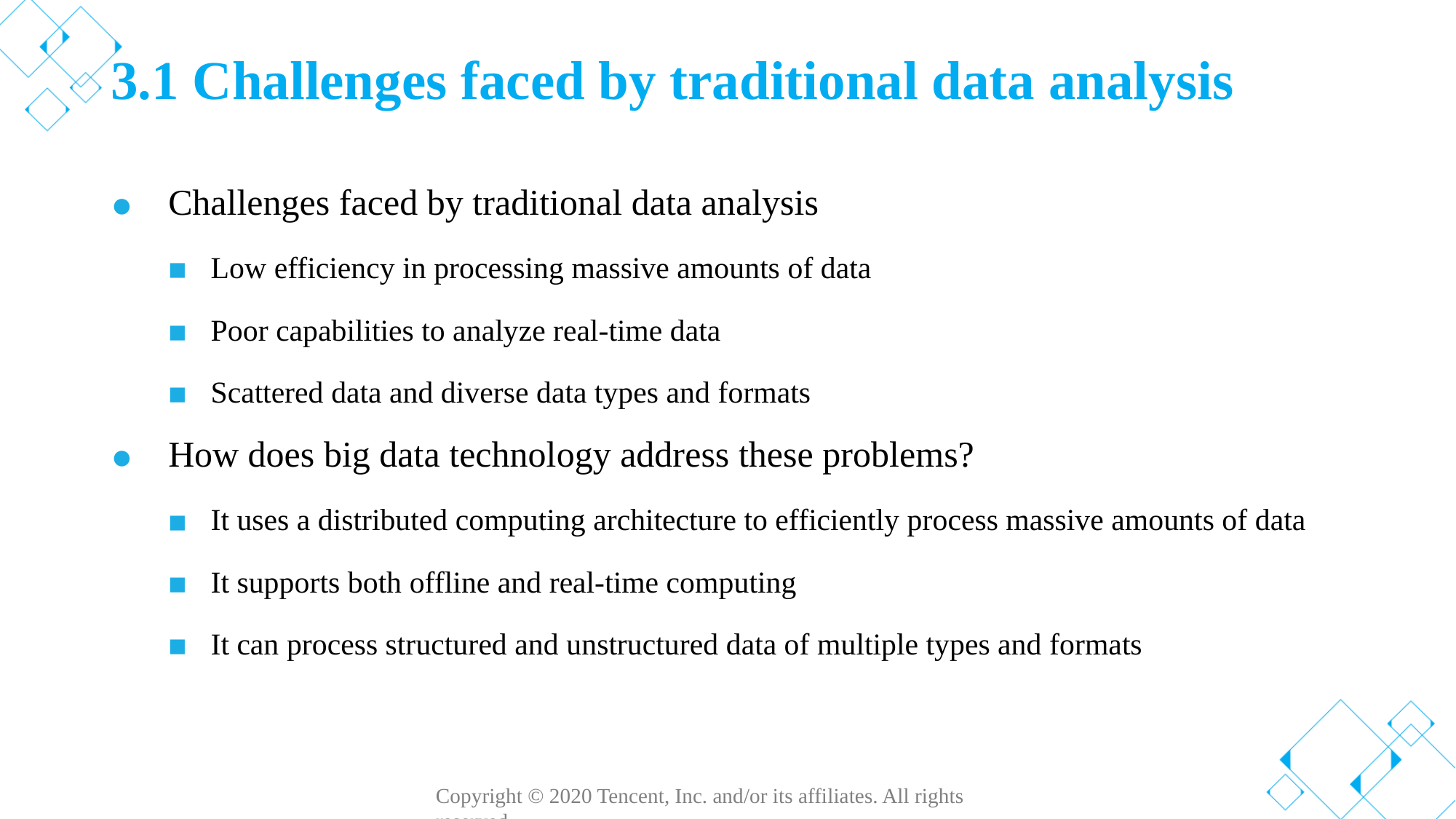

# 3.1 Challenges faced by traditional data analysis
Challenges faced by traditional data analysis
Low efficiency in processing massive amounts of data
Poor capabilities to analyze real-time data
Scattered data and diverse data types and formats
How does big data technology address these problems?
It uses a distributed computing architecture to efficiently process massive amounts of data
It supports both offline and real-time computing
It can process structured and unstructured data of multiple types and formats